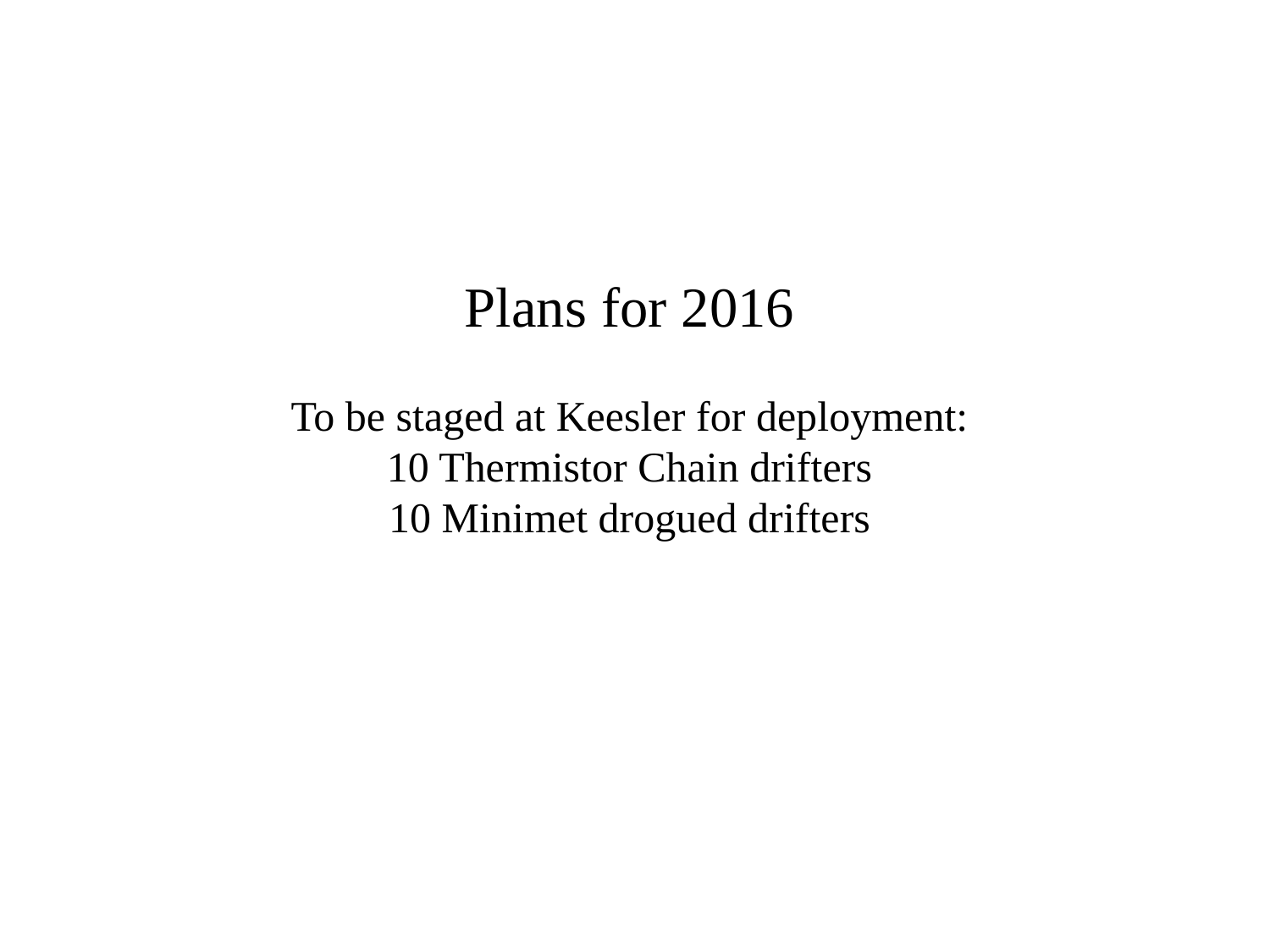

Plans for 2016

To be staged at Keesler for deployment:
10 Thermistor Chain drifters
10 Minimet drogued drifters